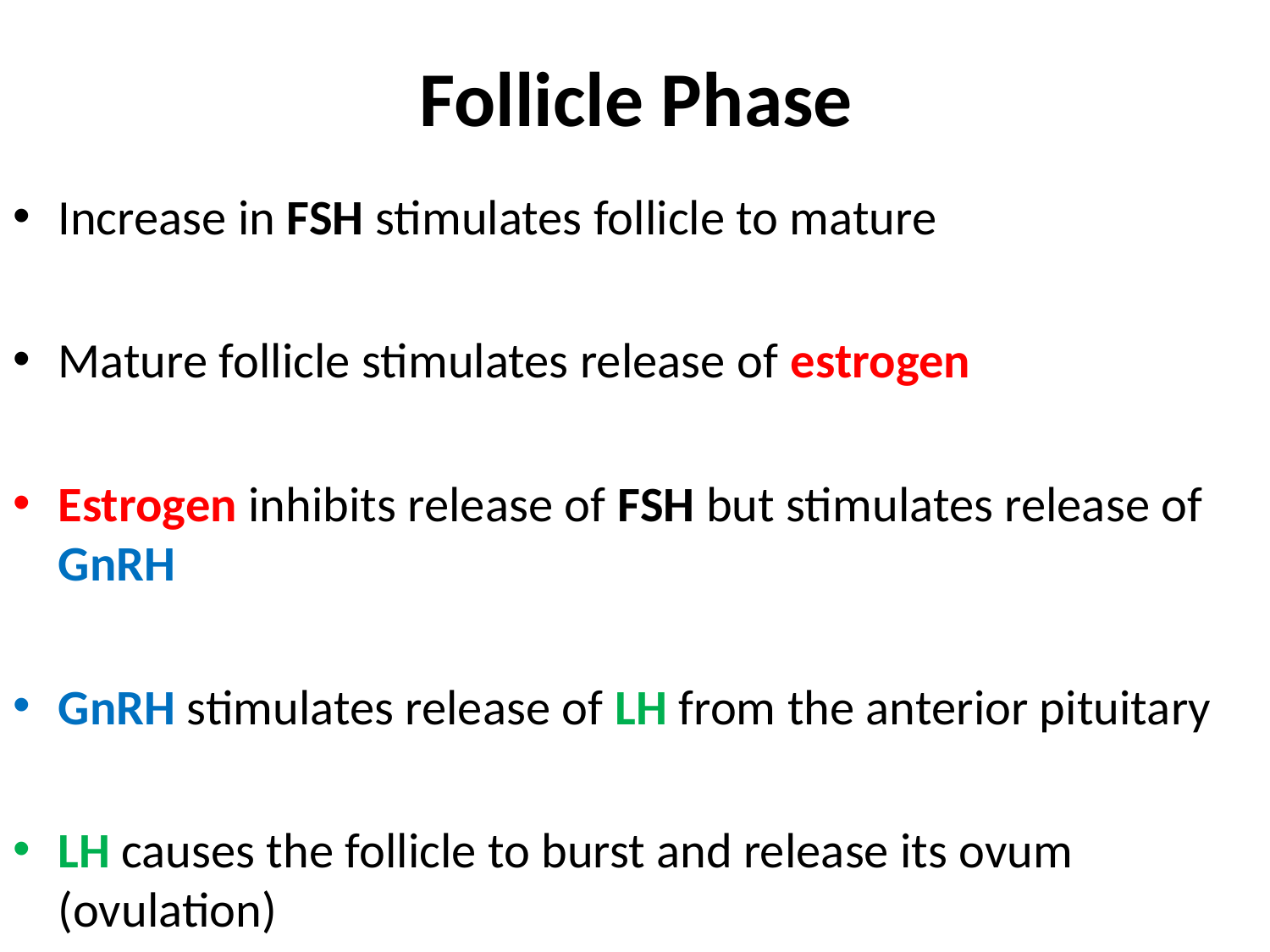

# Follicle Phase
Increase in FSH stimulates follicle to mature

Mature follicle stimulates release of estrogen

Estrogen inhibits release of FSH but stimulates release of GnRH

GnRH stimulates release of LH from the anterior pituitary

LH causes the follicle to burst and release its ovum (ovulation)